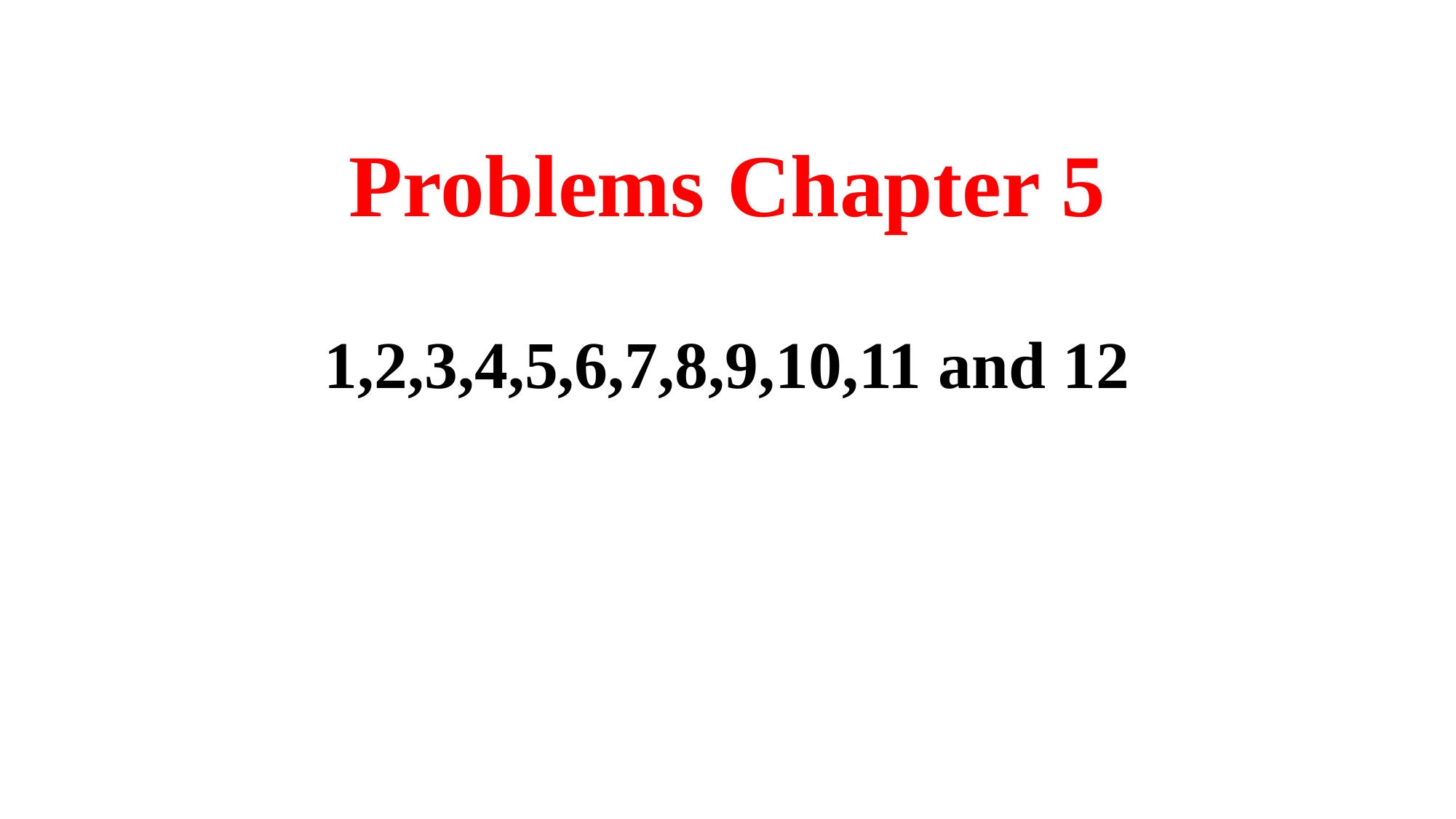

# Problems Chapter 5
1,2,3,4,5,6,7,8,9,10,11 and 12